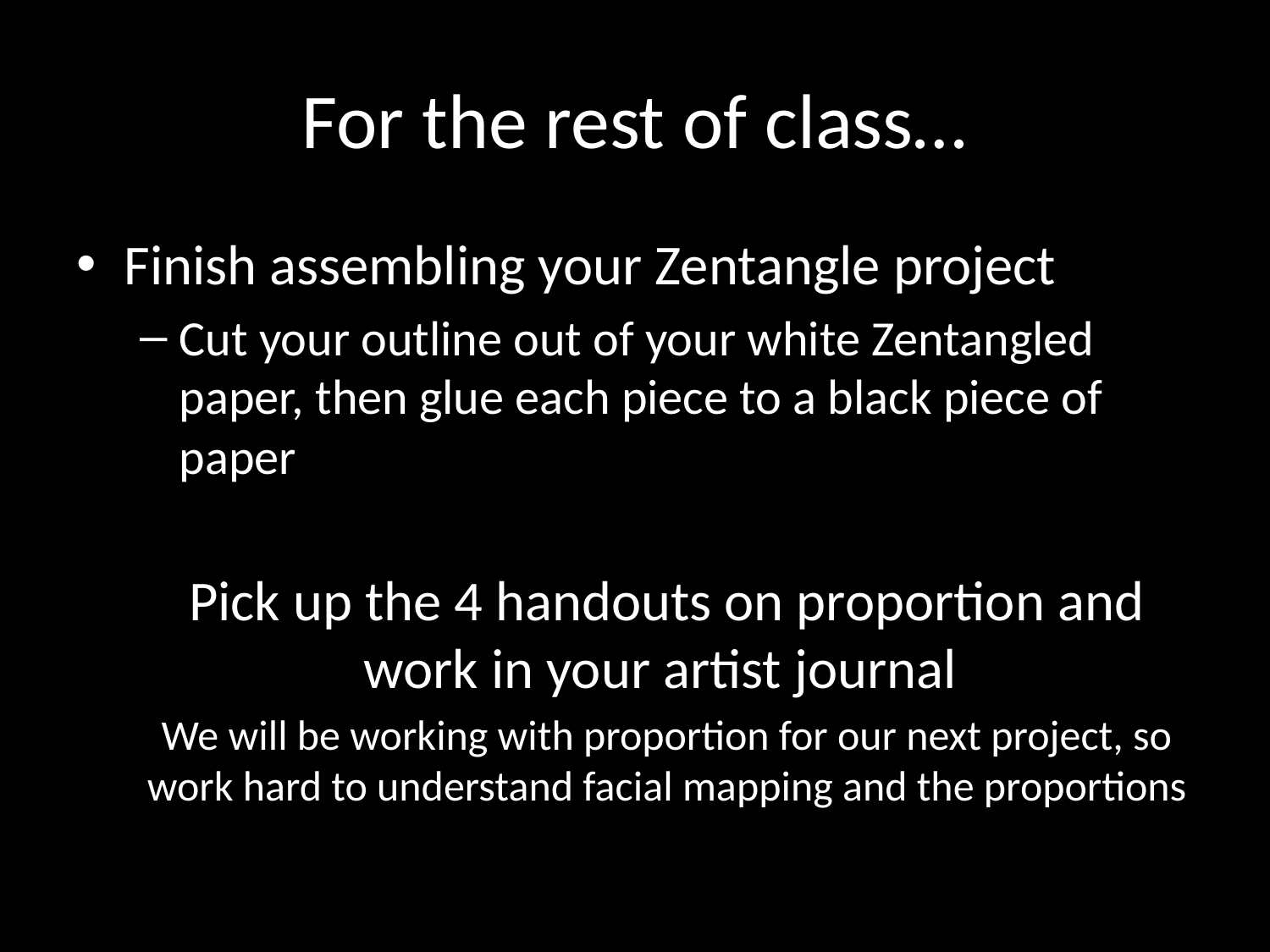

# For the rest of class…
Finish assembling your Zentangle project
Cut your outline out of your white Zentangled paper, then glue each piece to a black piece of paper

Pick up the 4 handouts on proportion and work in your artist journal
We will be working with proportion for our next project, so work hard to understand facial mapping and the proportions